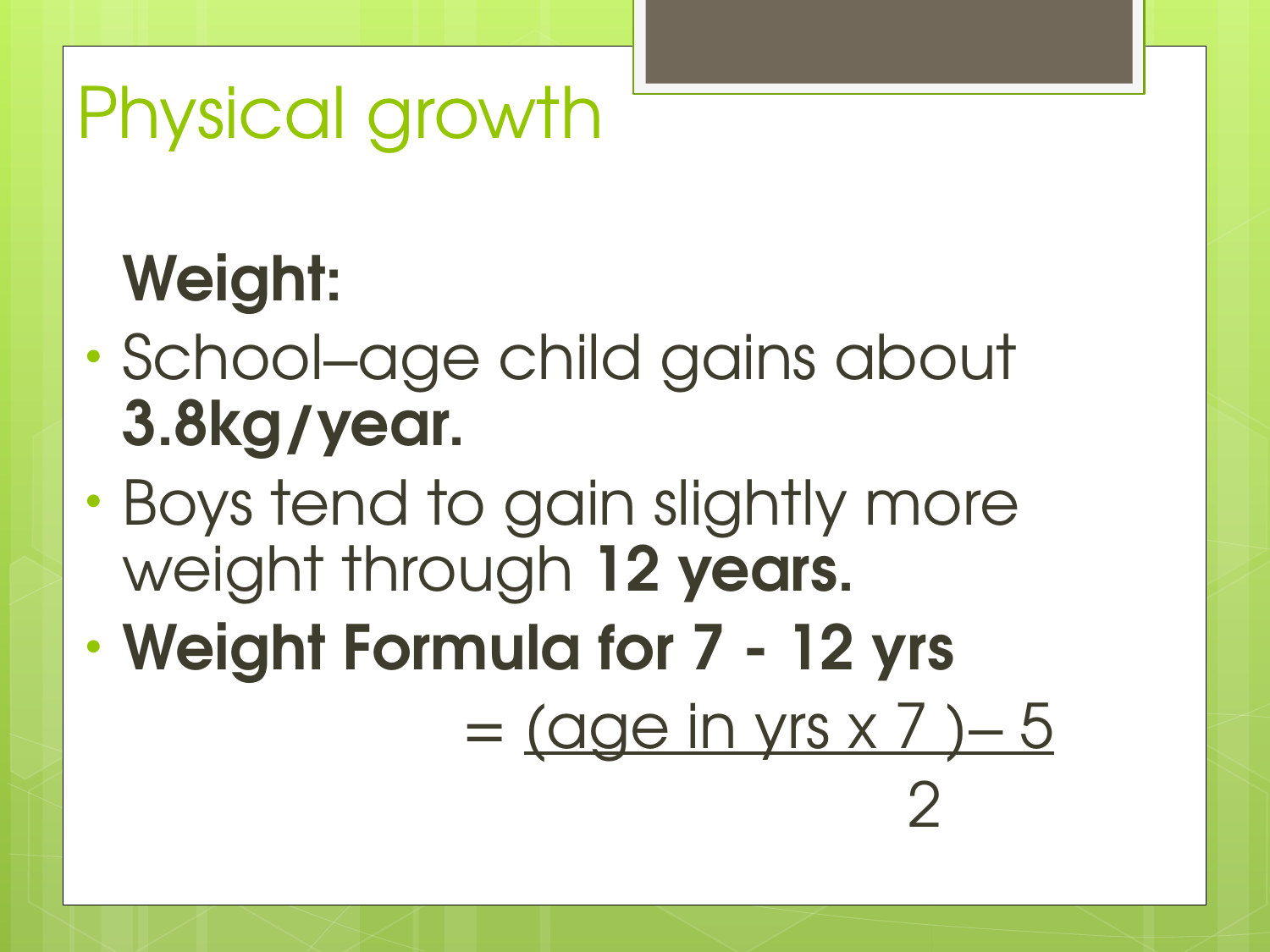

# Physical growth

	Weight:
School–age child gains about 3.8kg/year.
Boys tend to gain slightly more weight through 12 years.
Weight Formula for 7 - 12 yrs
                                 = (age in yrs x 7 )– 5
                                                2